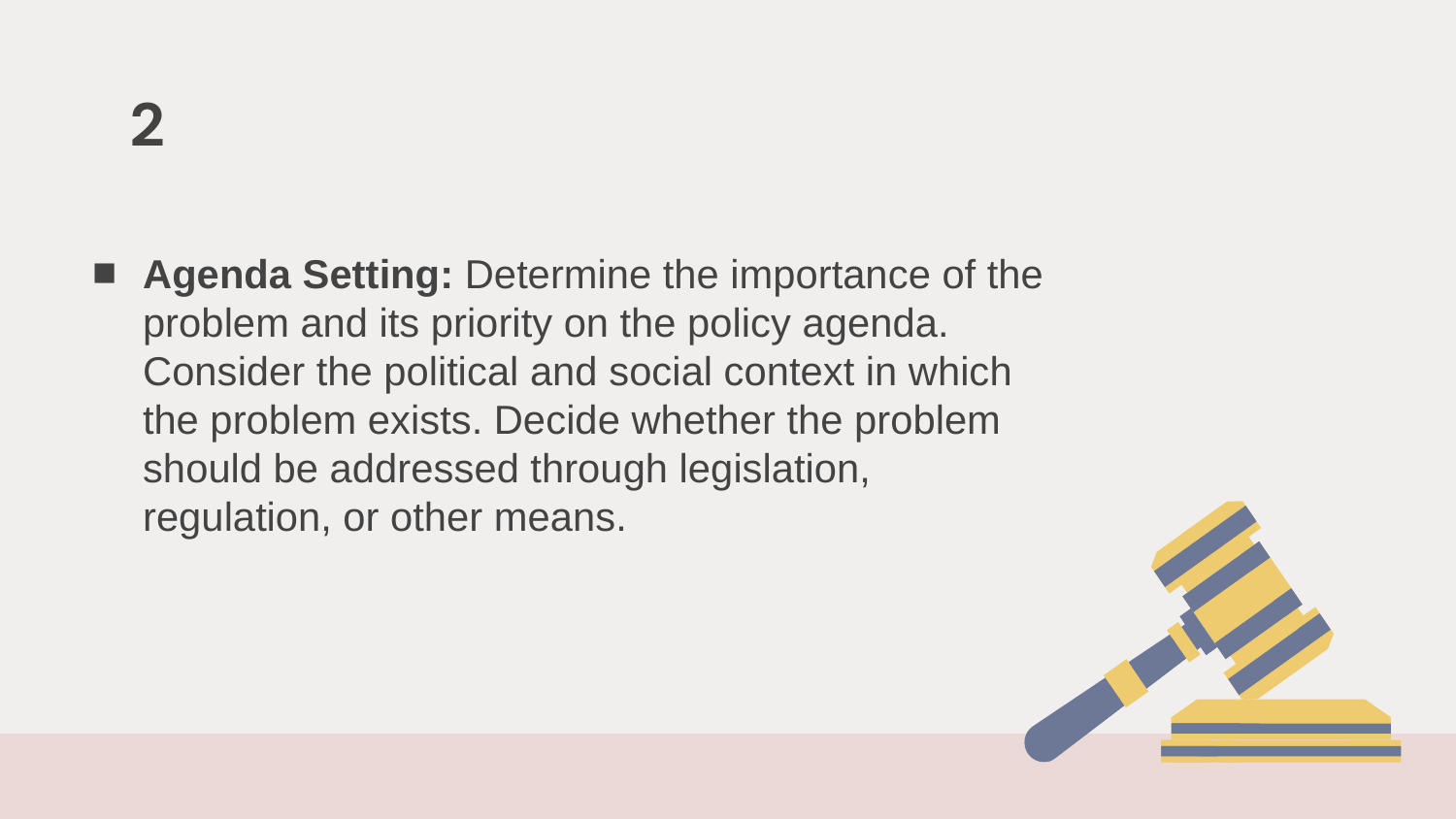

# 2

Agenda Setting: Determine the importance of the problem and its priority on the policy agenda. Consider the political and social context in which the problem exists. Decide whether the problem should be addressed through legislation, regulation, or other means.